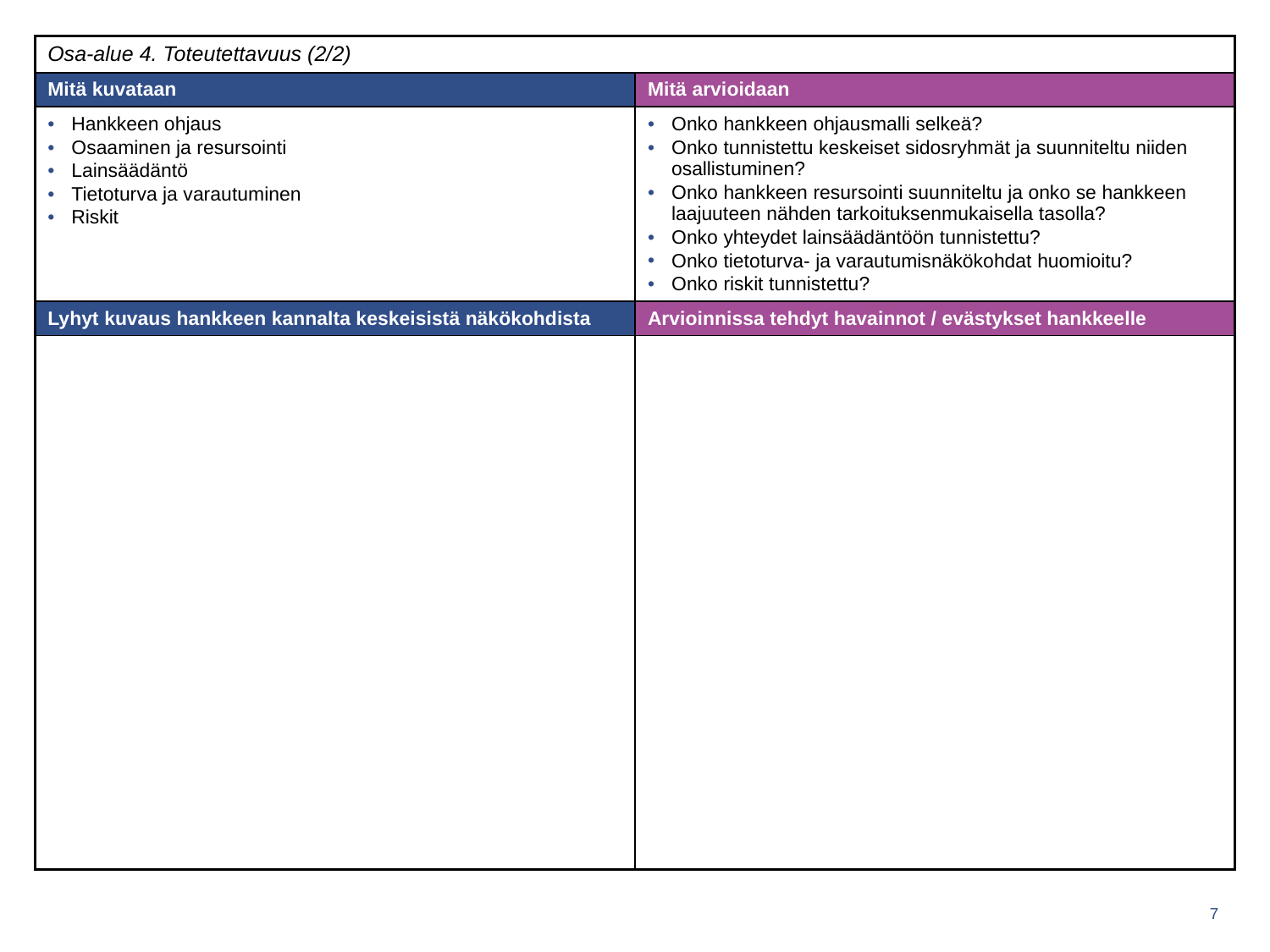

| Osa-alue 4. Toteutettavuus (2/2) |  |
| --- | --- |
| Mitä kuvataan | Mitä arvioidaan |
| Hankkeen ohjaus Osaaminen ja resursointi Lainsäädäntö Tietoturva ja varautuminen Riskit | Onko hankkeen ohjausmalli selkeä? Onko tunnistettu keskeiset sidosryhmät ja suunniteltu niiden osallistuminen? Onko hankkeen resursointi suunniteltu ja onko se hankkeen laajuuteen nähden tarkoituksenmukaisella tasolla? Onko yhteydet lainsäädäntöön tunnistettu? Onko tietoturva- ja varautumisnäkökohdat huomioitu? Onko riskit tunnistettu? |
| Lyhyt kuvaus hankkeen kannalta keskeisistä näkökohdista | Arvioinnissa tehdyt havainnot / evästykset hankkeelle |
|  |  |
Pohja hankearvioinnin dokumentointiin
7